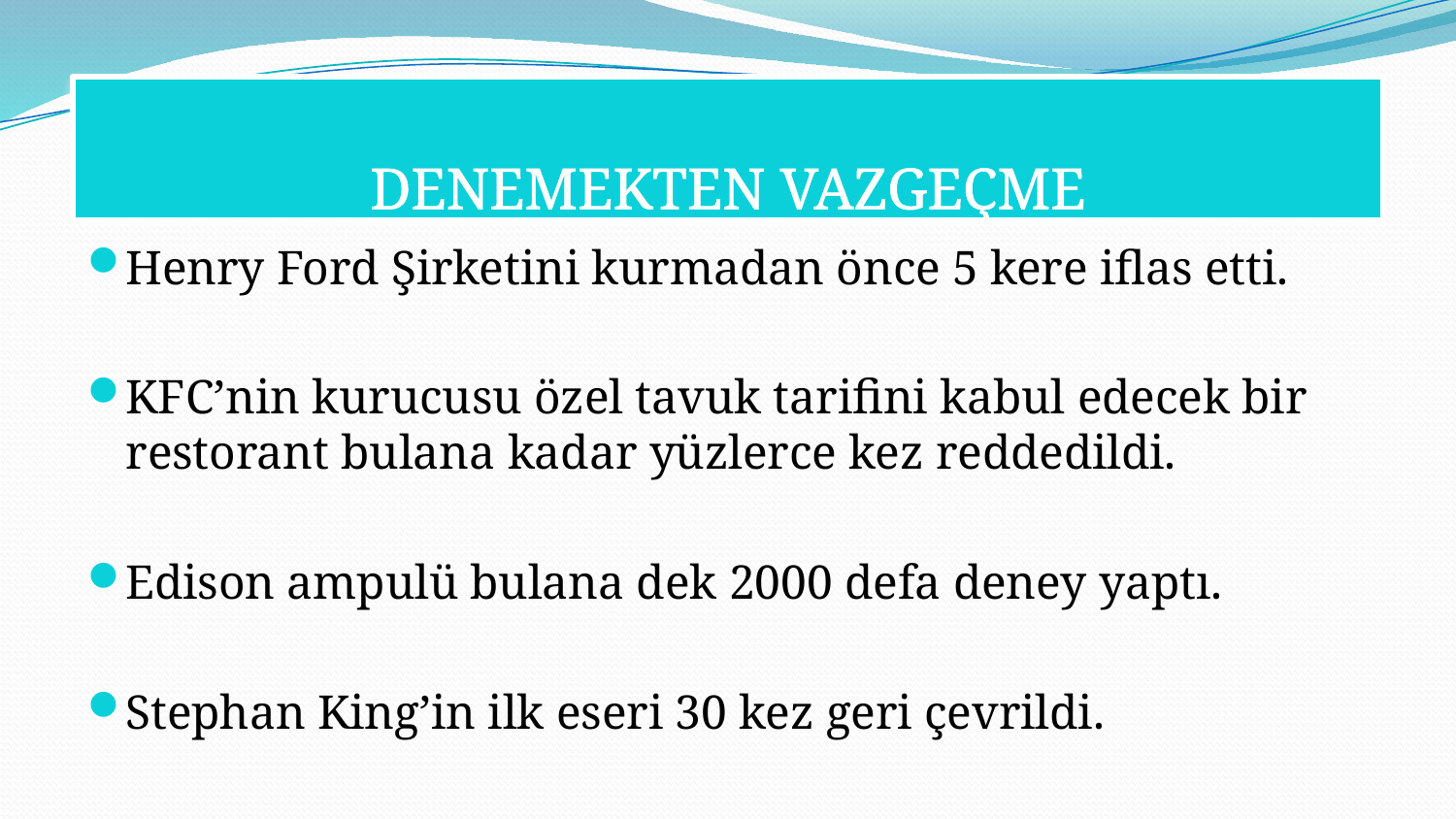

# DENEMEKTEN VAZGEÇME
Henry Ford Şirketini kurmadan önce 5 kere iflas etti.

KFC’nin kurucusu özel tavuk tarifini kabul edecek bir restorant bulana kadar yüzlerce kez reddedildi.

Edison ampulü bulana dek 2000 defa deney yaptı.

Stephan King’in ilk eseri 30 kez geri çevrildi.